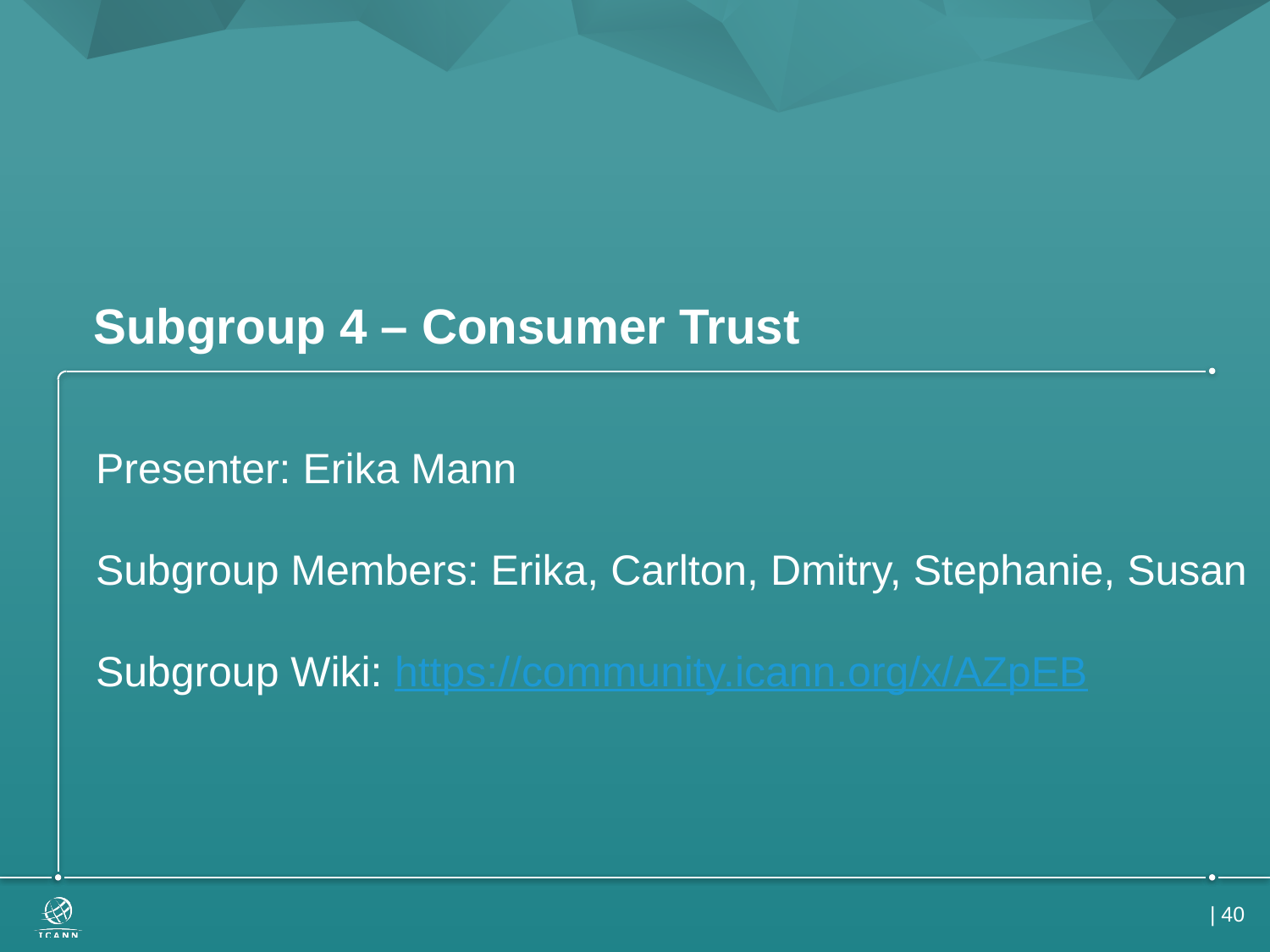

# Subgroup 4 – Consumer Trust

Presenter: Erika Mann

Subgroup Members: Erika, Carlton, Dmitry, Stephanie, Susan

Subgroup Wiki: https://community.icann.org/x/AZpEB